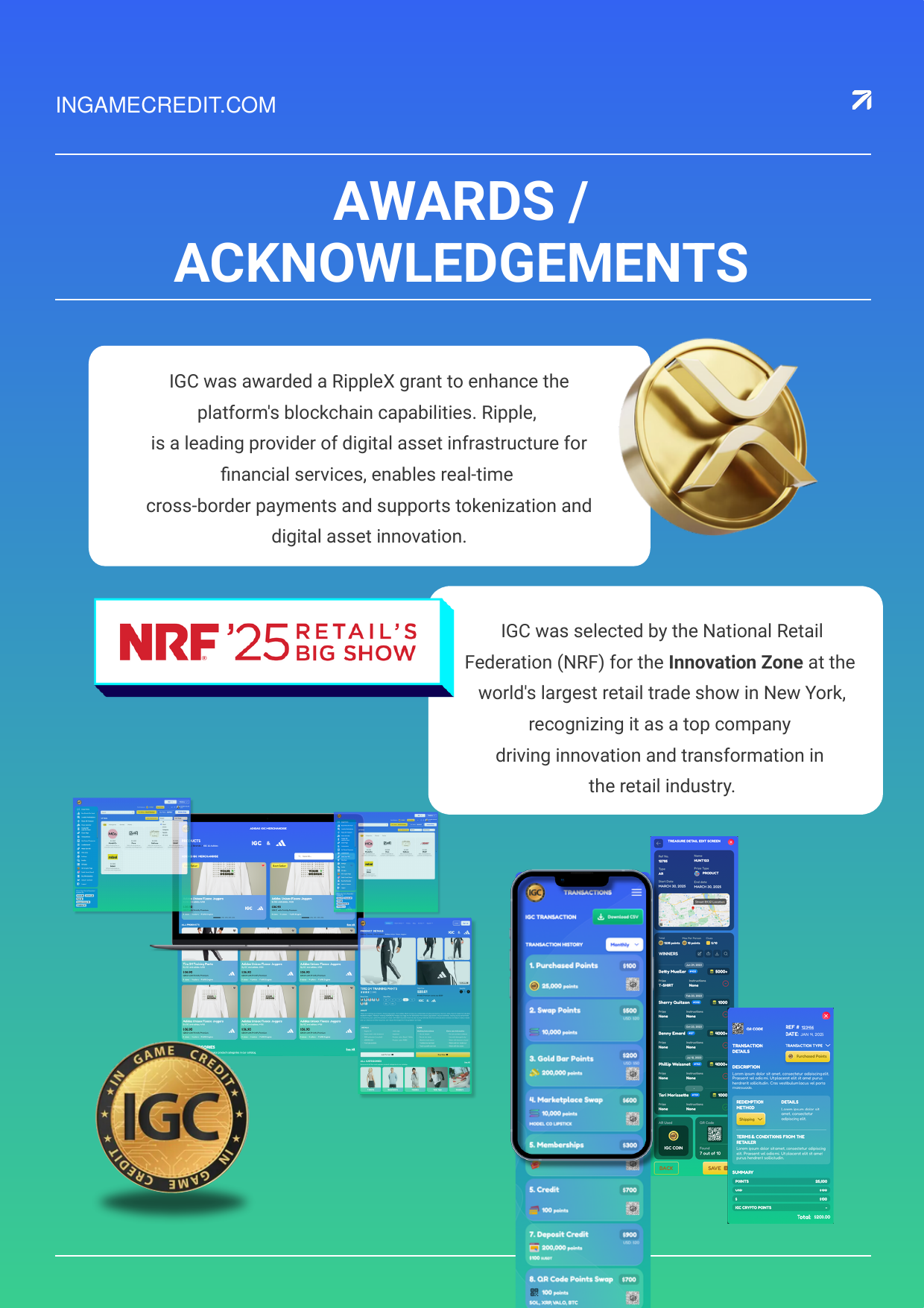

INGAMECREDIT.COM

AWARDS / ACKNOWLEDGEMENTS

IGC was awarded a RippleX grant to enhance the platform's blockchain capabilities. Ripple,
is a leading provider of digital asset infrastructure for financial services, enables real-time
cross-border payments and supports tokenization and digital asset innovation.

IGC was selected by the National Retail Federation (NRF) for the Innovation Zone at the
world's largest retail trade show in New York, recognizing it as a top company
driving innovation and transformation in
the retail industry.